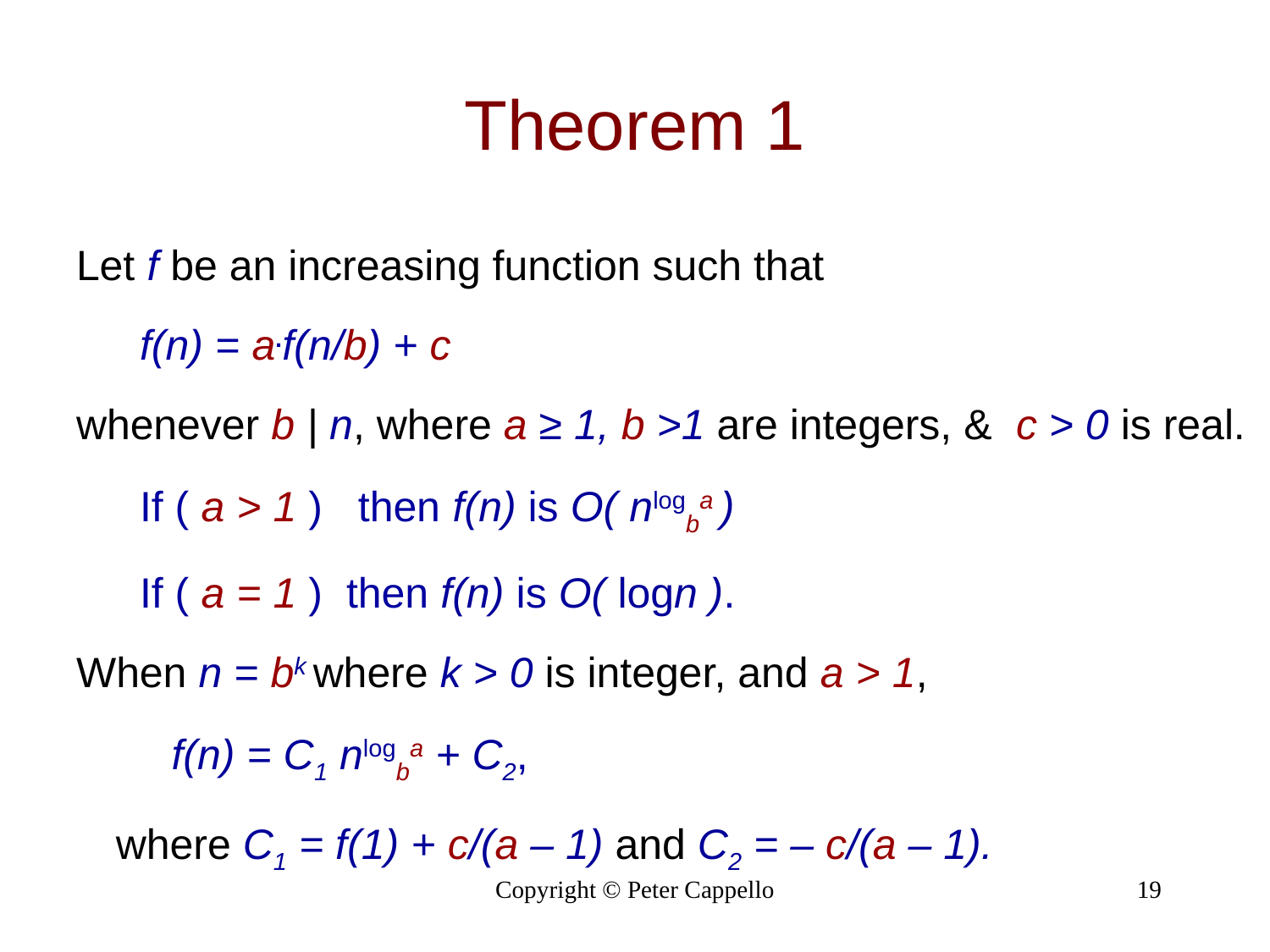

# Theorem 1
Let f be an increasing function such that
f(n) = a.f(n/b) + c
whenever b | n, where a ≥ 1, b >1 are integers, &  c > 0 is real.
If ( a > 1 )   then f(n) is O( nlogba )
If ( a = 1 )  then f(n) is O( logn ).
When n = bk where k > 0 is integer, and a > 1,
	f(n) = C1 nlogba + C2,
	where C1 = f(1) + c/(a – 1) and C2 = – c/(a – 1).
Copyright © Peter Cappello
19